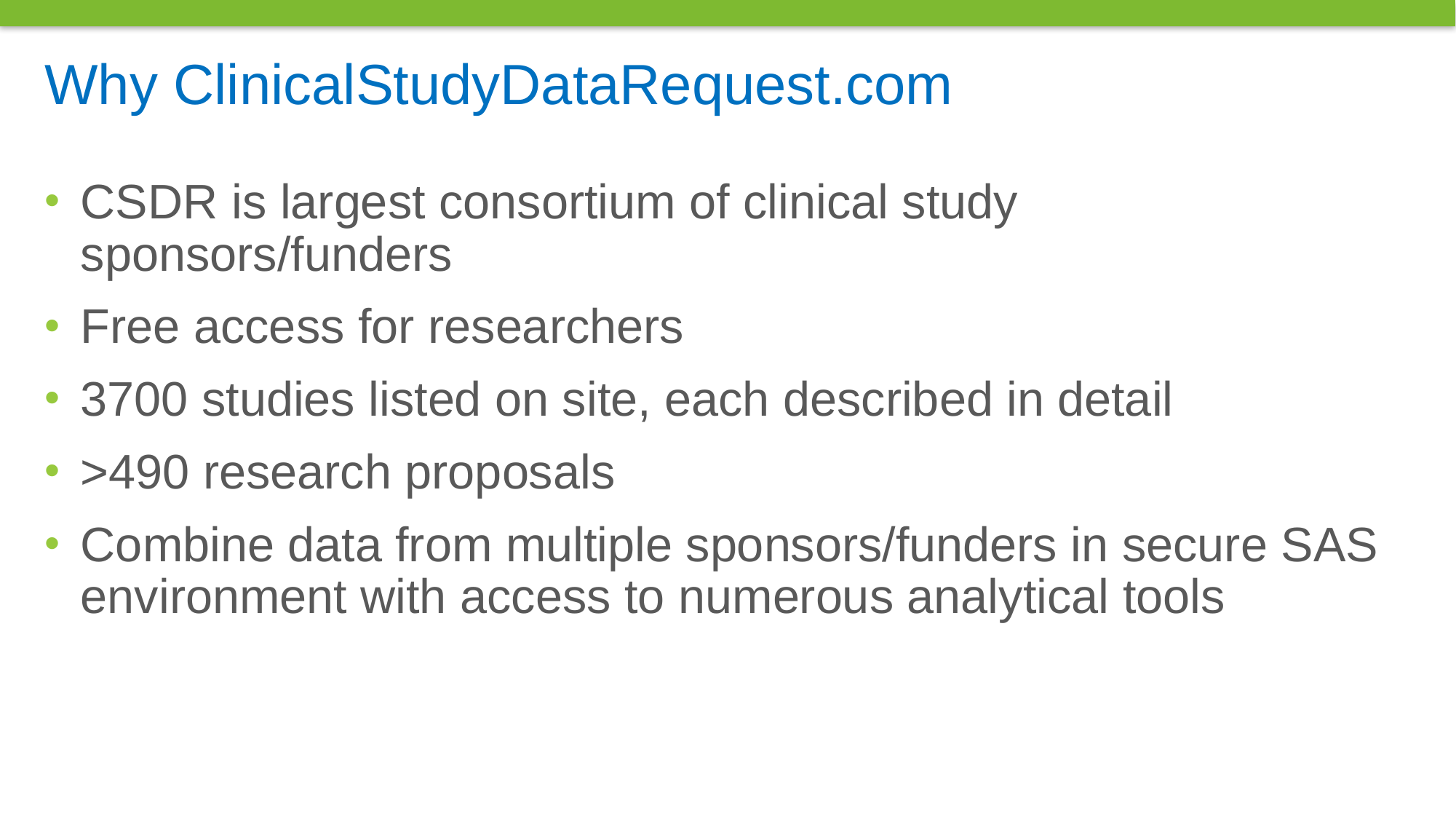

# Why ClinicalStudyDataRequest.com
CSDR is largest consortium of clinical study sponsors/funders
Free access for researchers
3700 studies listed on site, each described in detail
>490 research proposals
Combine data from multiple sponsors/funders in secure SAS environment with access to numerous analytical tools